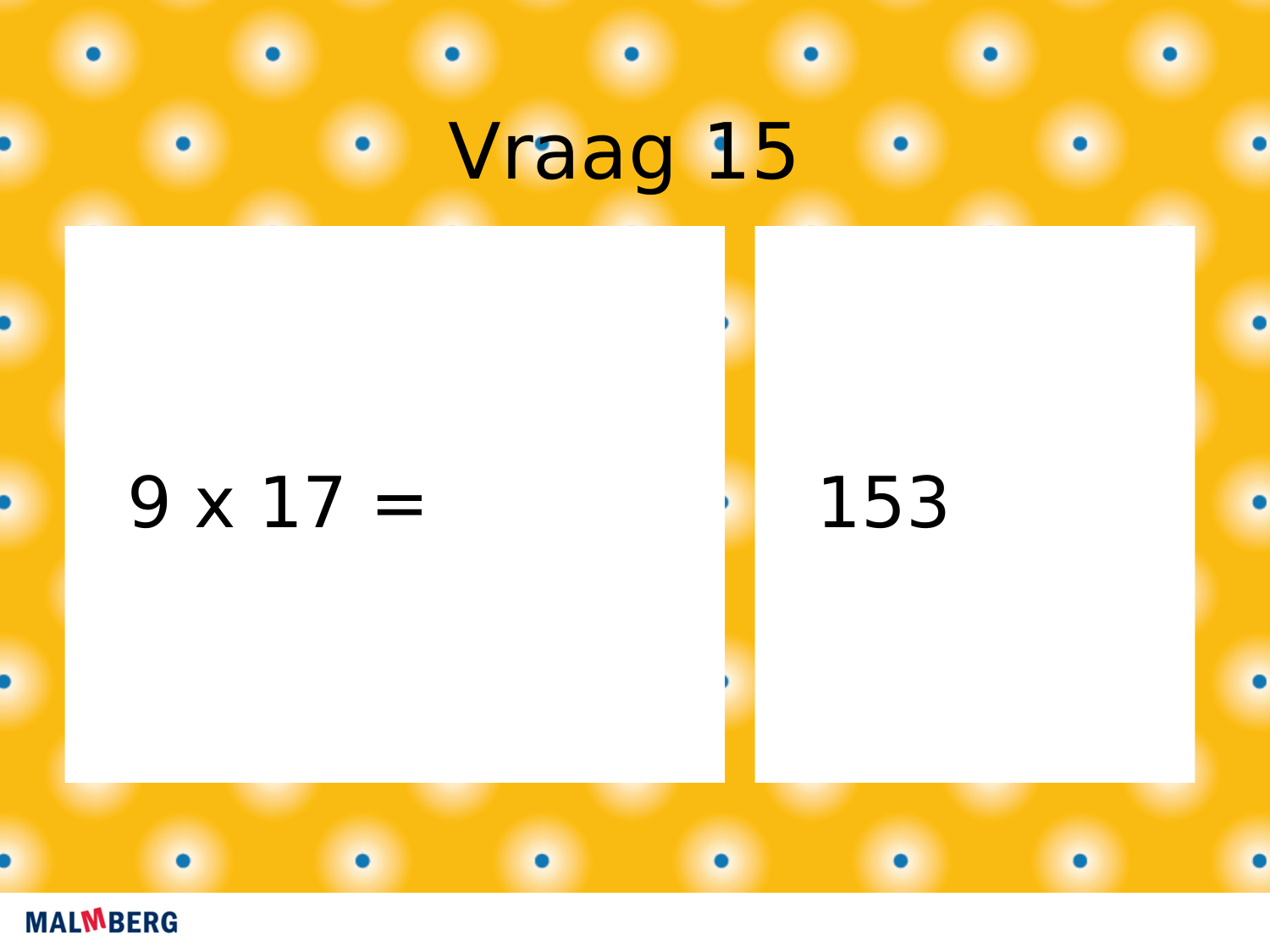

Vraag 15
9 x 17 =
153